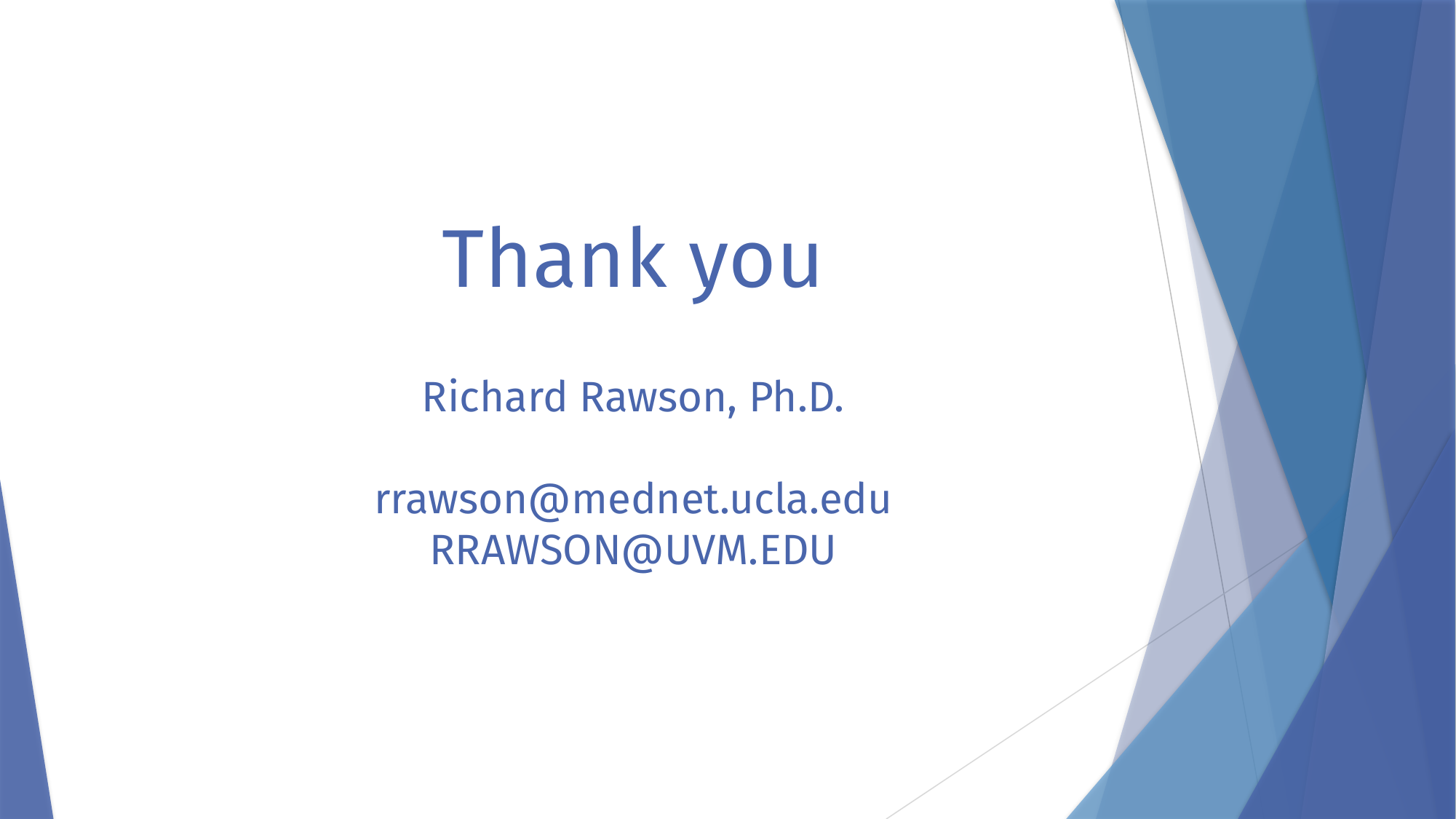

# Thank you Richard Rawson, Ph.D. rrawson@mednet.ucla.edu RRAWSON@UVM.EDU